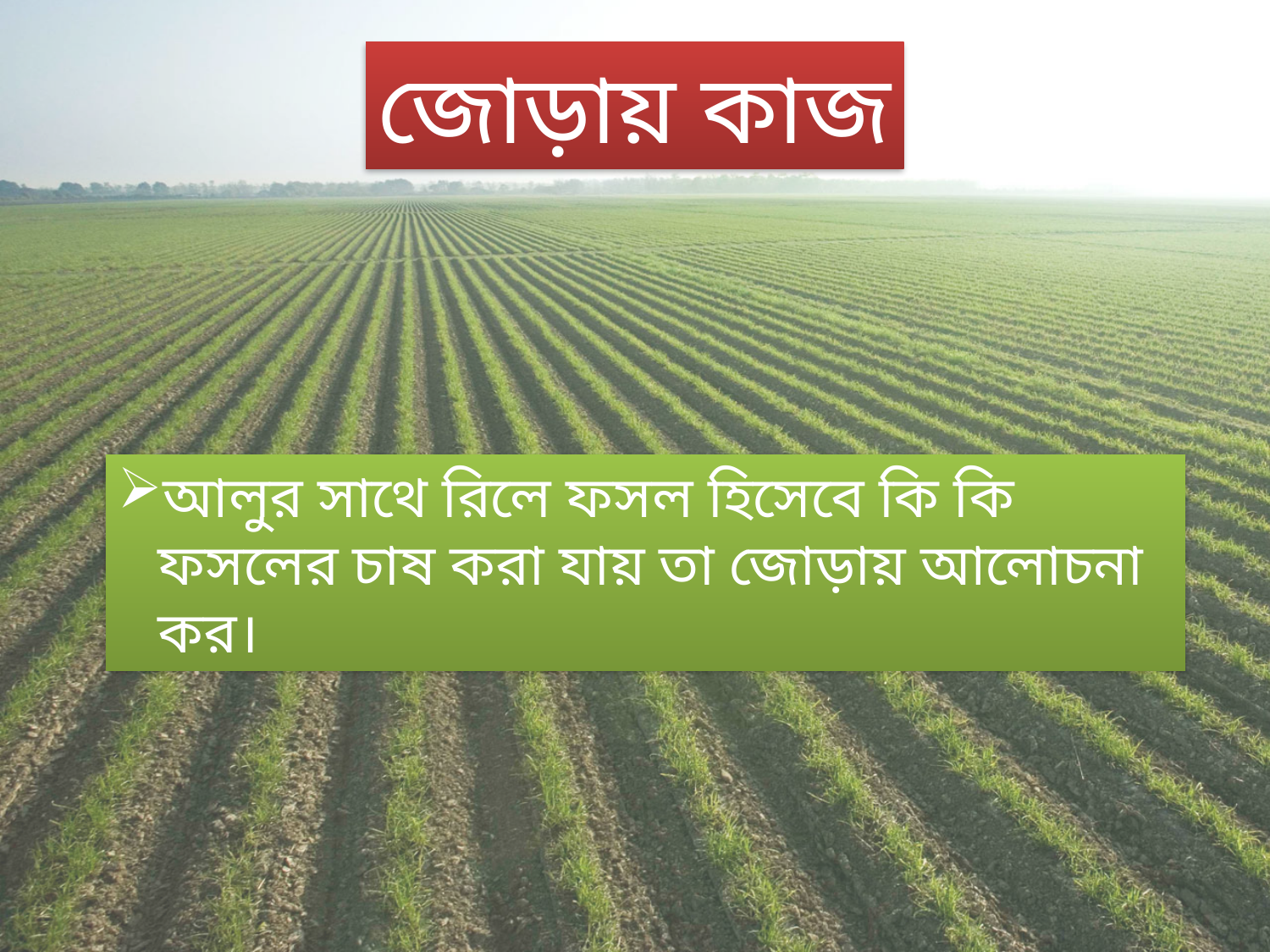

জোড়ায় কাজ
আলুর সাথে রিলে ফসল হিসেবে কি কি ফসলের চাষ করা যায় তা জোড়ায় আলোচনা কর।